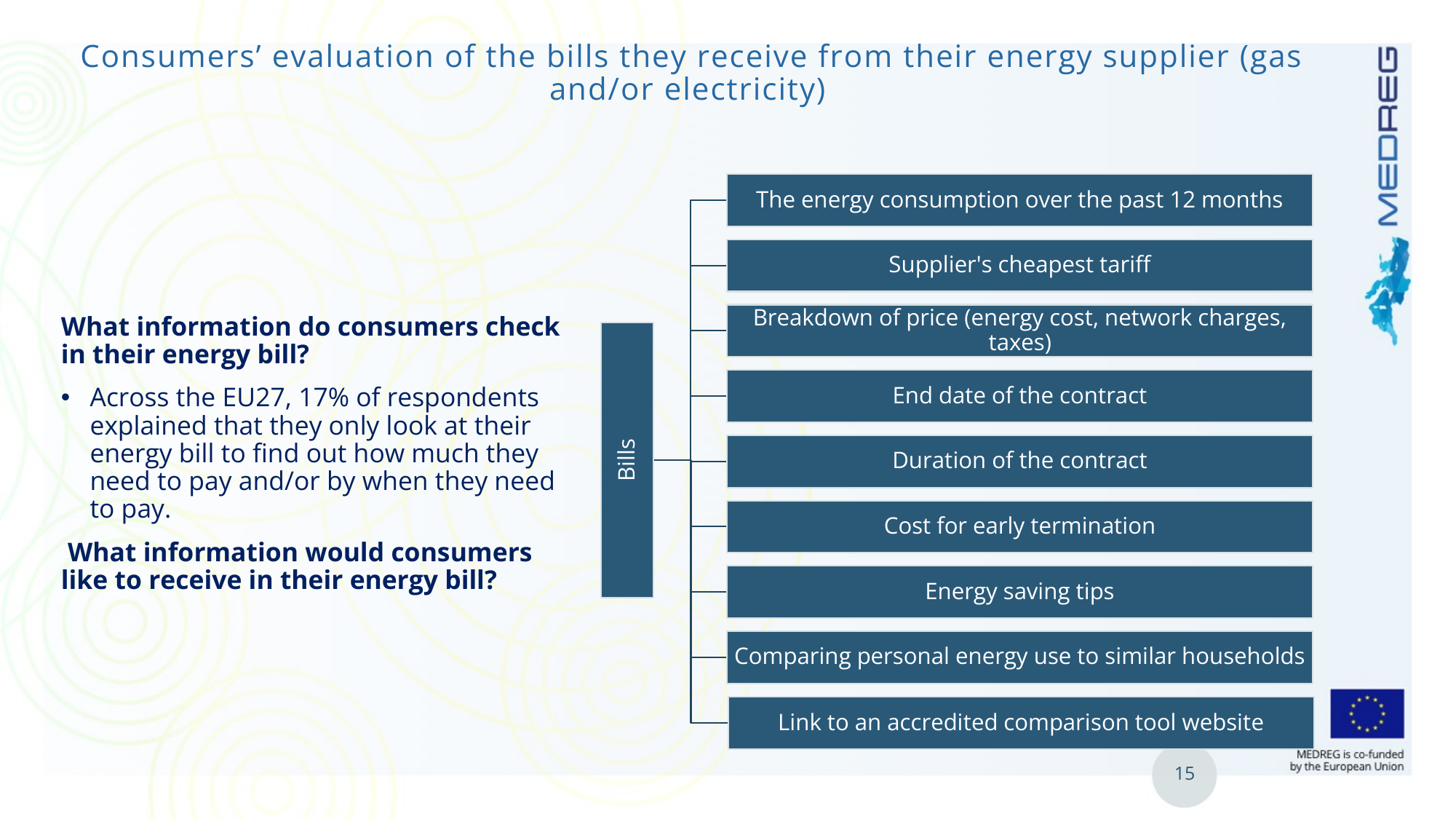

# Consumers’ evaluation of the bills they receive from their energy supplier (gas and/or electricity)

Bills
The energy consumption over the past 12 months
Supplier's cheapest tariff
Breakdown of price (energy cost, network charges, taxes)
End date of the contract
Duration of the contract
Cost for early termination
Energy saving tips
Comparing personal energy use to similar households
Link to an accredited comparison tool website
What information do consumers check in their energy bill?
Across the EU27, 17% of respondents explained that they only look at their energy bill to find out how much they need to pay and/or by when they need to pay.
 What information would consumers like to receive in their energy bill?

15